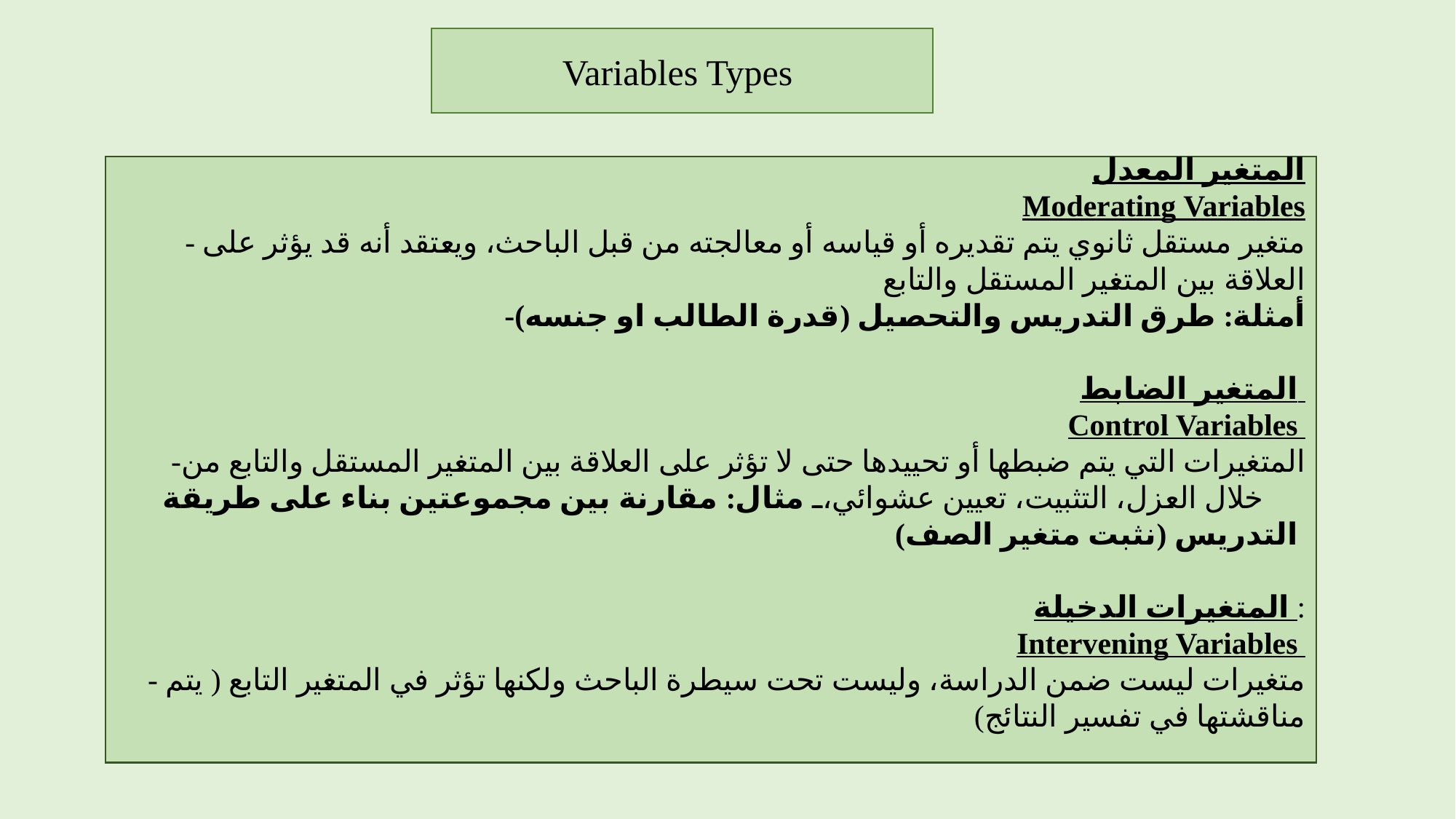

Variables Types
المتغير المعدل
Moderating Variables
- متغير مستقل ثانوي يتم تقديره أو قياسه أو معالجته من قبل الباحث، ويعتقد أنه قد يؤثر على العلاقة بين المتغير المستقل والتابع
-أمثلة: طرق التدريس والتحصيل (قدرة الطالب او جنسه)

المتغير الضابط
Control Variables
-المتغيرات التي يتم ضبطها أو تحييدها حتى لا تؤثر على العلاقة بين المتغير المستقل والتابع من خلال العزل، التثبيت، تعيين عشوائي، مثال: مقارنة بين مجموعتين بناء على طريقة التدريس (نثبت متغير الصف)

المتغيرات الدخيلة :
Intervening Variables
 - متغيرات ليست ضمن الدراسة، وليست تحت سيطرة الباحث ولكنها تؤثر في المتغير التابع ( يتم مناقشتها في تفسير النتائج)